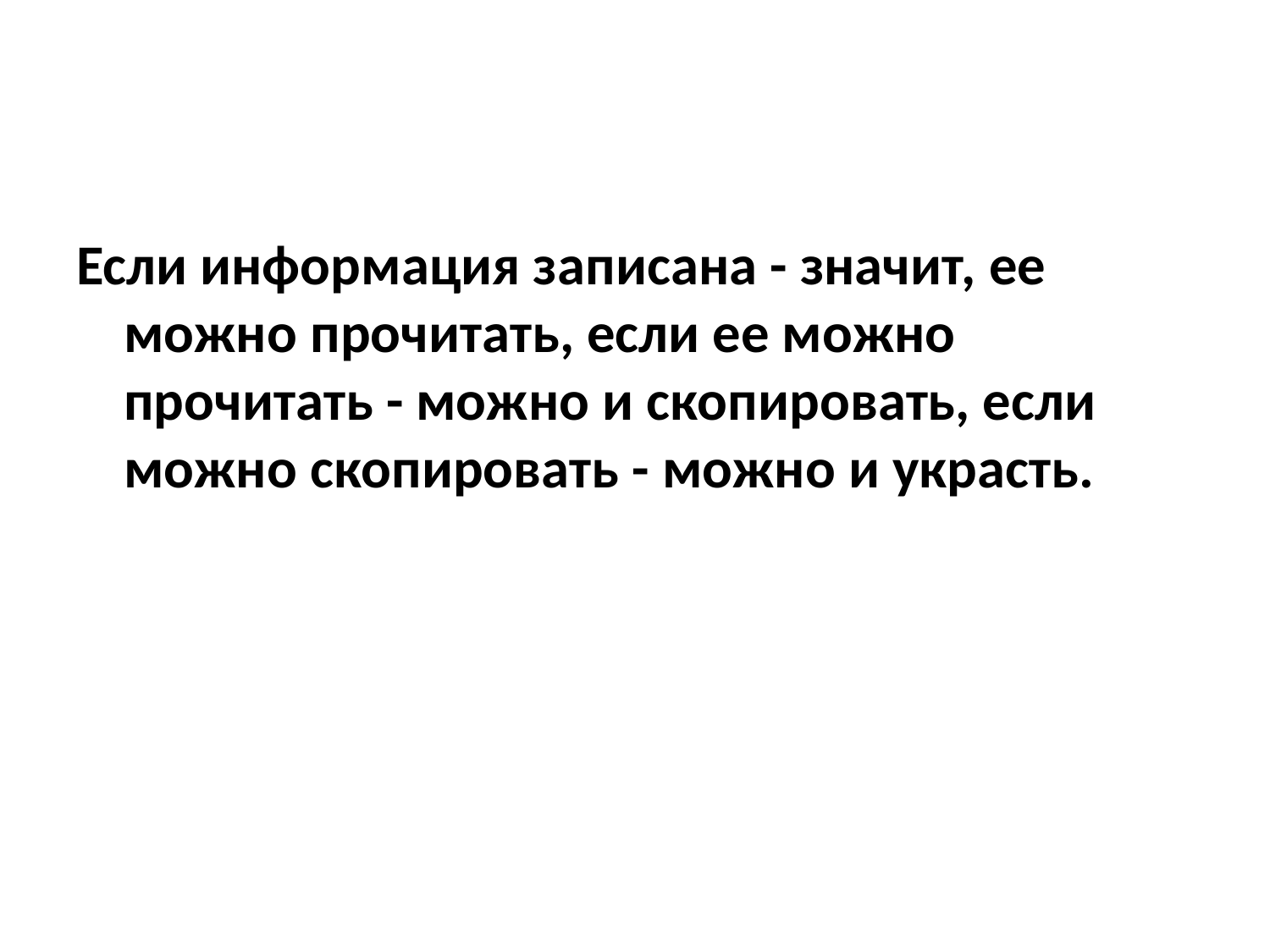

Если информация записана - значит, ее можно прочитать, если ее можно прочитать - можно и скопировать, если можно скопировать - можно и украсть.